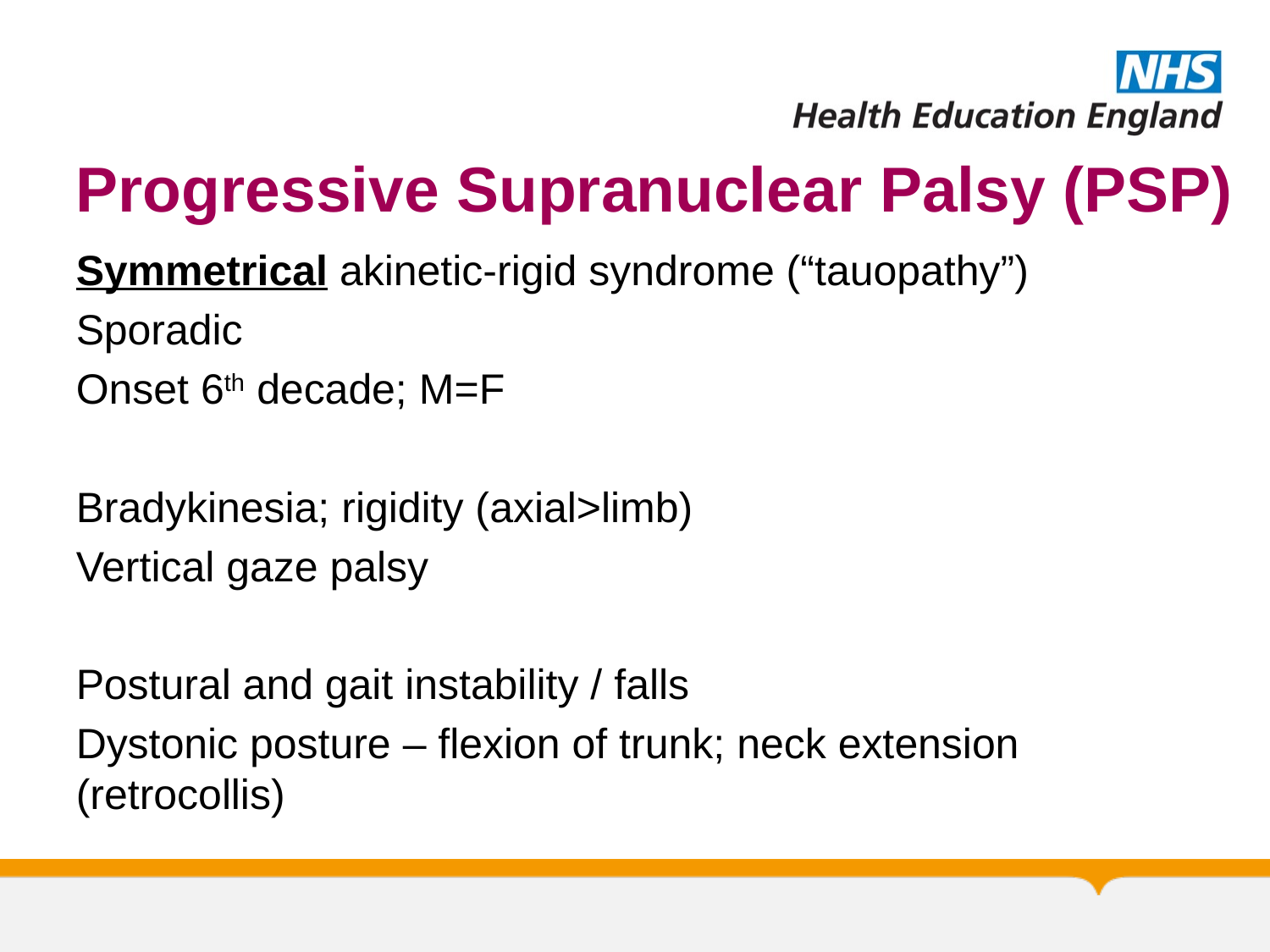

# Progressive Supranuclear Palsy (PSP)
Symmetrical akinetic-rigid syndrome (“tauopathy”)
Sporadic
Onset 6th decade; M=F

Bradykinesia; rigidity (axial>limb)
Vertical gaze palsy

Postural and gait instability / falls
Dystonic posture – flexion of trunk; neck extension (retrocollis)